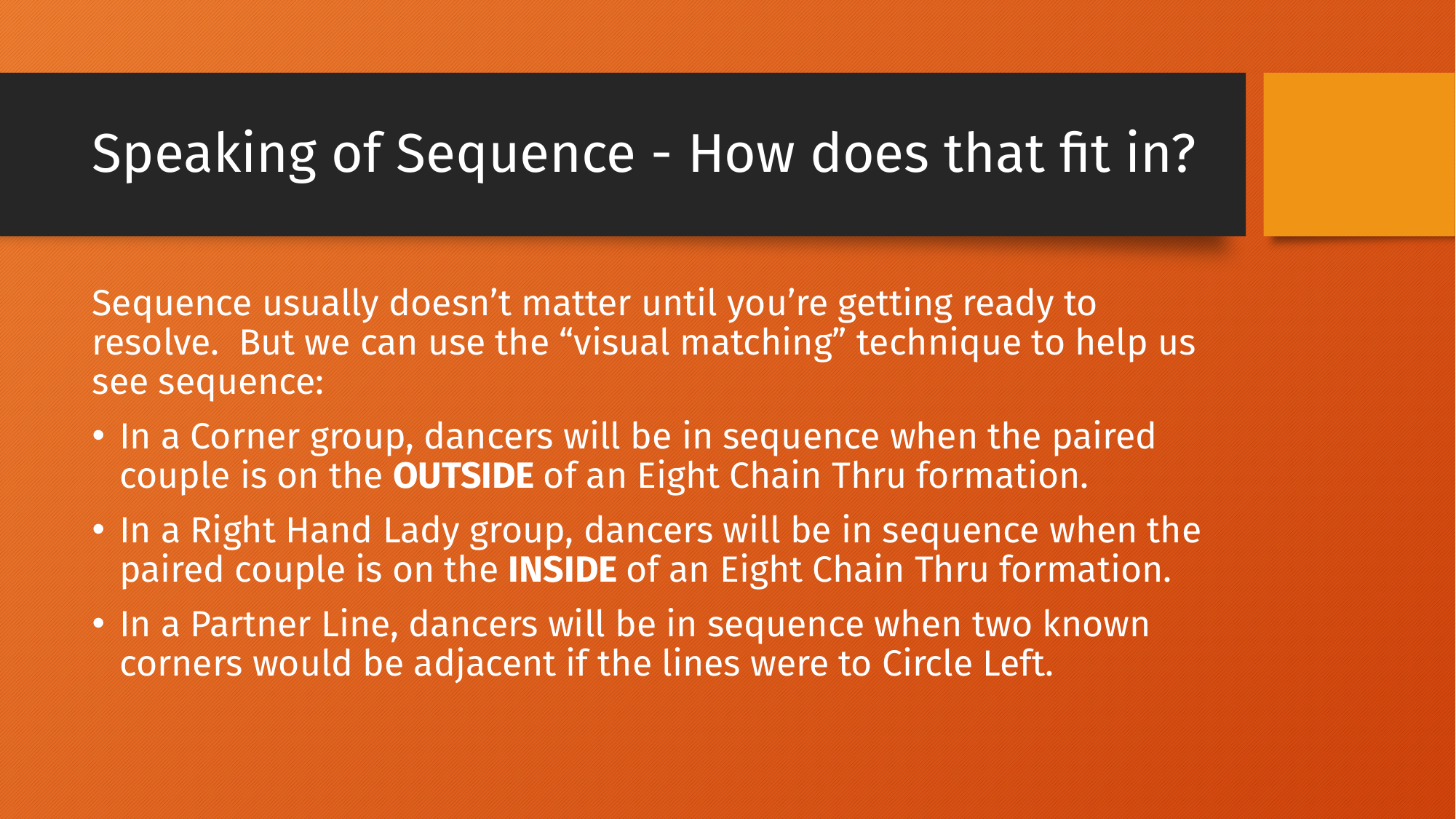

# Speaking of Sequence - How does that fit in?
Sequence usually doesn’t matter until you’re getting ready to resolve.  But we can use the “visual matching” technique to help us see sequence:
In a Corner group, dancers will be in sequence when the paired couple is on the OUTSIDE of an Eight Chain Thru formation.
In a Right Hand Lady group, dancers will be in sequence when the paired couple is on the INSIDE of an Eight Chain Thru formation.
In a Partner Line, dancers will be in sequence when two known corners would be adjacent if the lines were to Circle Left.